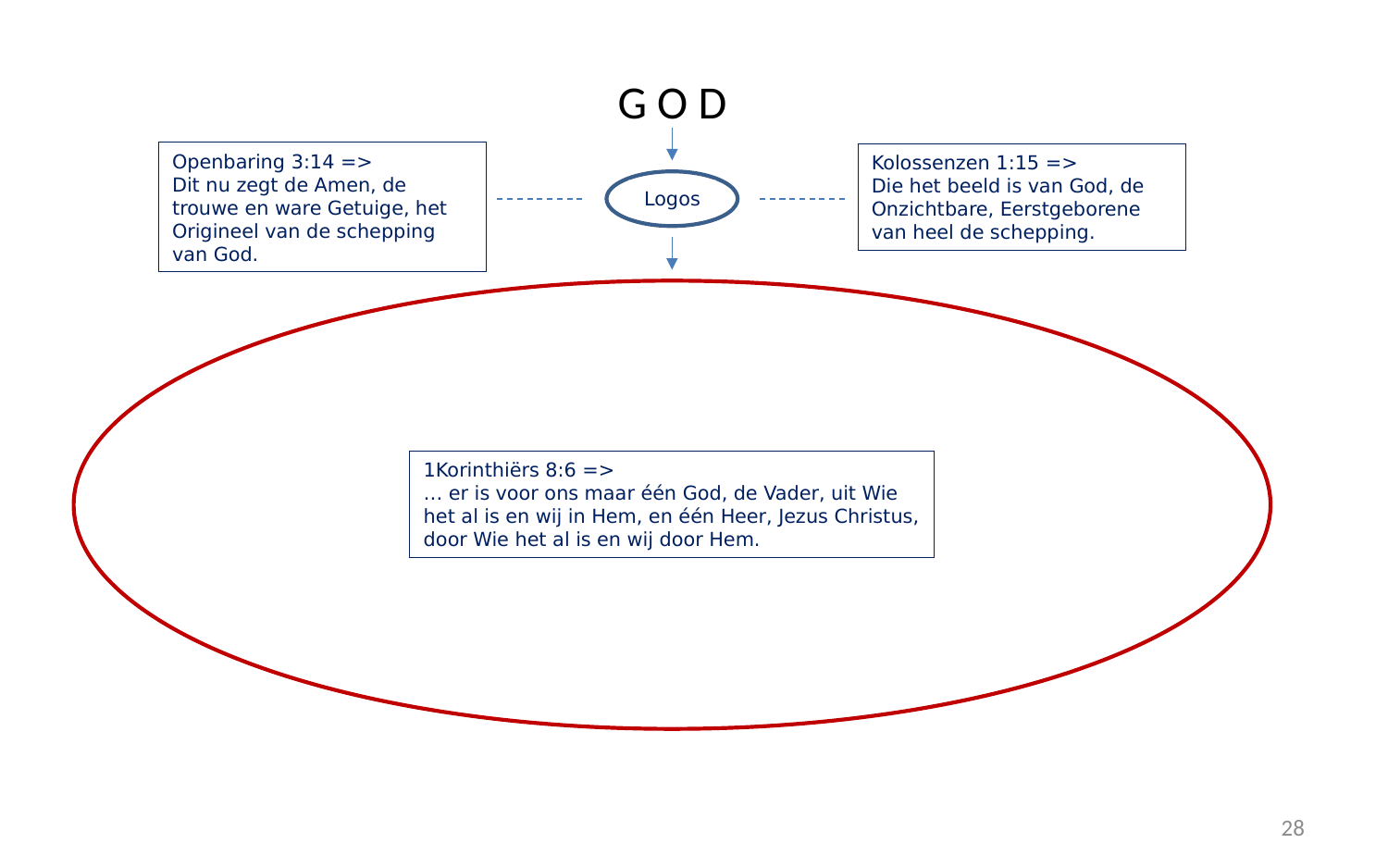

G O D
Openbaring 3:14 =>
Dit nu zegt de Amen, de trouwe en ware Getuige, het Origineel van de schepping van God.
Kolossenzen 1:15 =>
Die het beeld is van God, de Onzichtbare, Eerstgeborene van heel de schepping.

Logos

1Korinthiërs 8:6 =>
… er is voor ons maar één God, de Vader, uit Wie het al is en wij in Hem, en één Heer, Jezus Christus, door Wie het al is en wij door Hem.
28